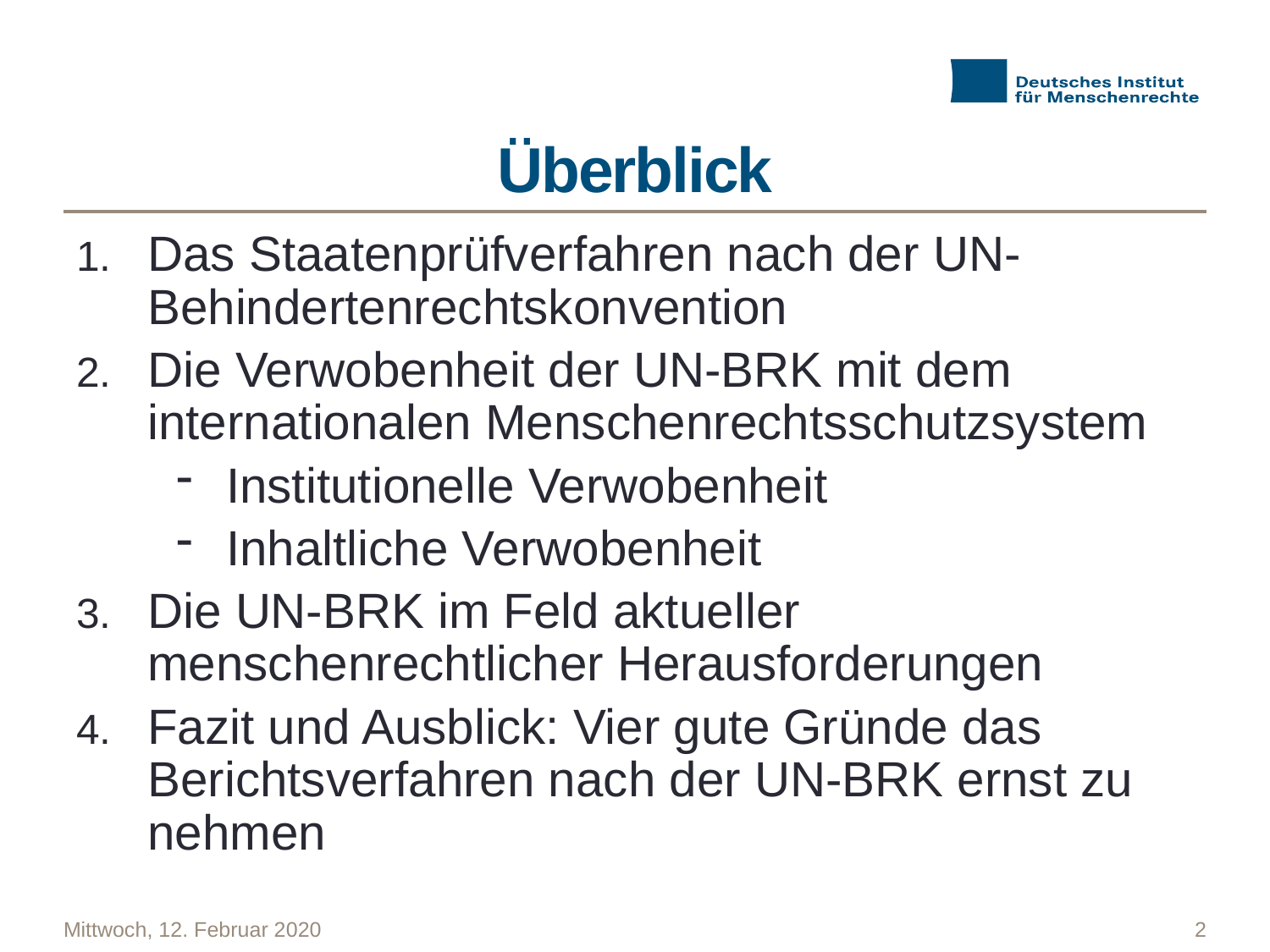

# Überblick
Das Staatenprüfverfahren nach der UN-Behindertenrechtskonvention
Die Verwobenheit der UN-BRK mit dem internationalen Menschenrechtsschutzsystem
Institutionelle Verwobenheit
Inhaltliche Verwobenheit
Die UN-BRK im Feld aktueller menschenrechtlicher Herausforderungen
Fazit und Ausblick: Vier gute Gründe das Berichtsverfahren nach der UN-BRK ernst zu nehmen

Mittwoch, 12. Februar 2020
2